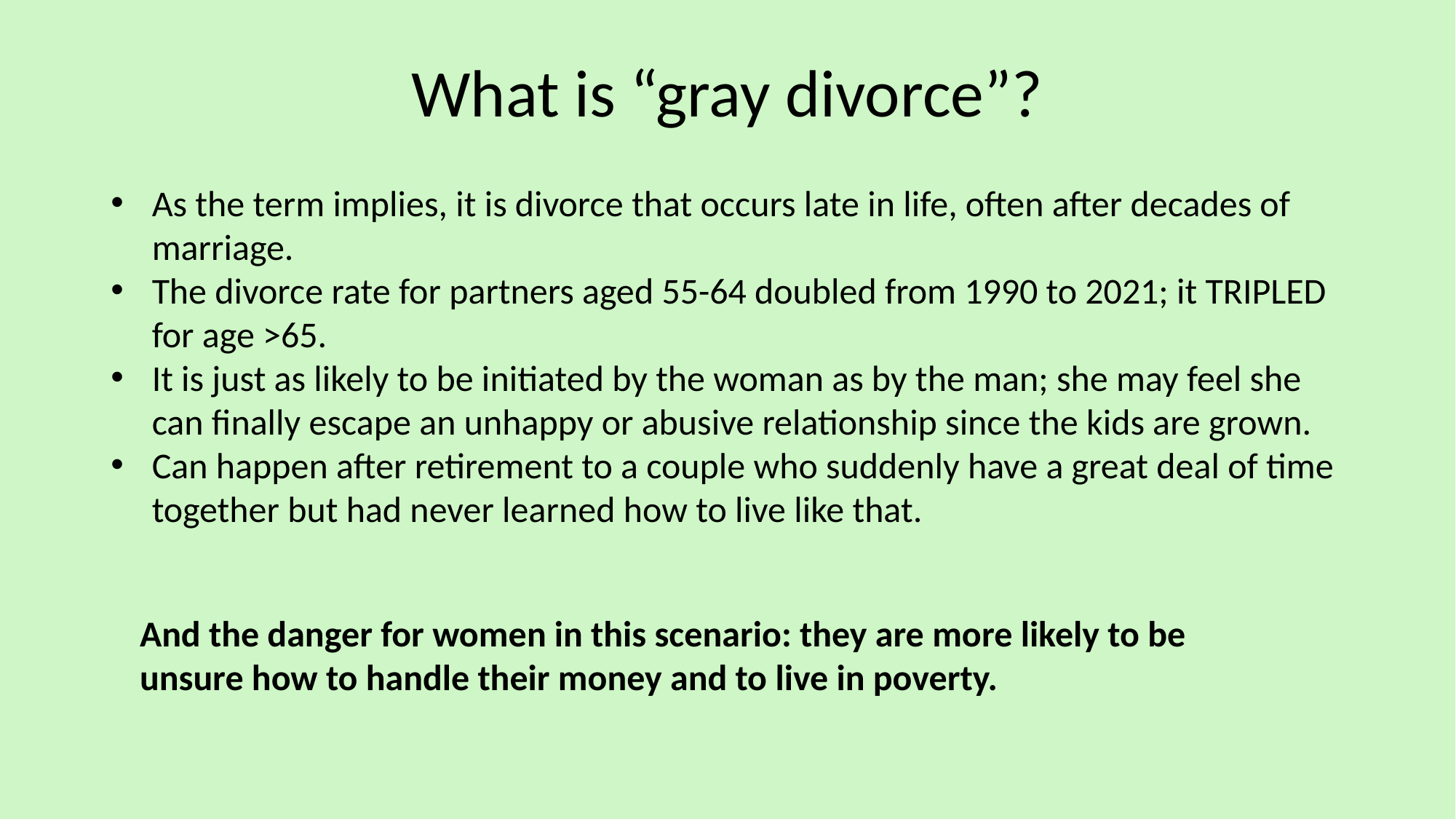

# What is “gray divorce”?
As the term implies, it is divorce that occurs late in life, often after decades of marriage.
The divorce rate for partners aged 55-64 doubled from 1990 to 2021; it TRIPLED for age >65.
It is just as likely to be initiated by the woman as by the man; she may feel she can finally escape an unhappy or abusive relationship since the kids are grown.
Can happen after retirement to a couple who suddenly have a great deal of time together but had never learned how to live like that.
And the danger for women in this scenario: they are more likely to be unsure how to handle their money and to live in poverty.